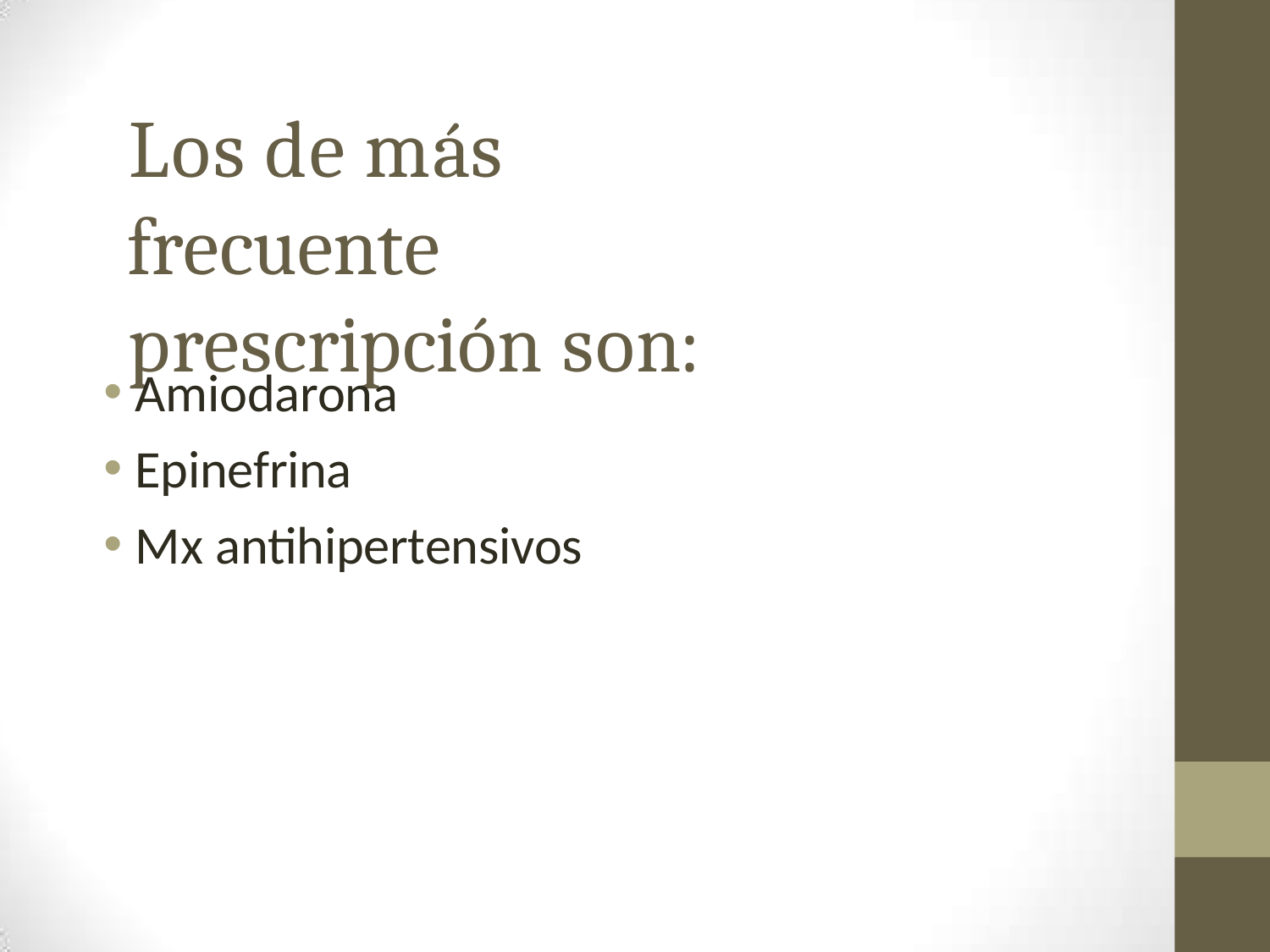

# Los de más frecuente  prescripción son:
Amiodarona
Epinefrina
Mx antihipertensivos